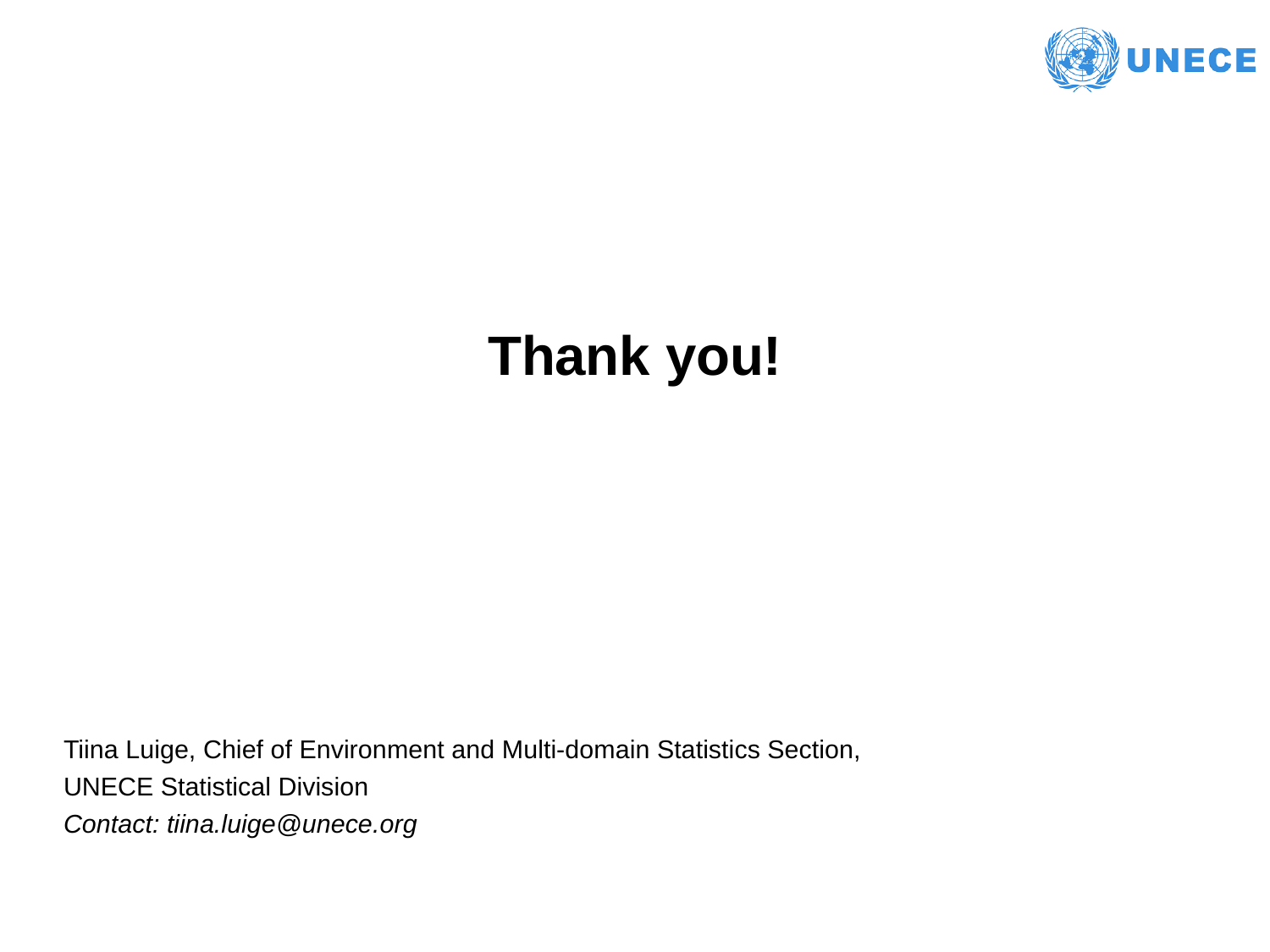

#

Thank you!

Tiina Luige, Chief of Environment and Multi-domain Statistics Section,
UNECE Statistical Division
Contact: tiina.luige@unece.org